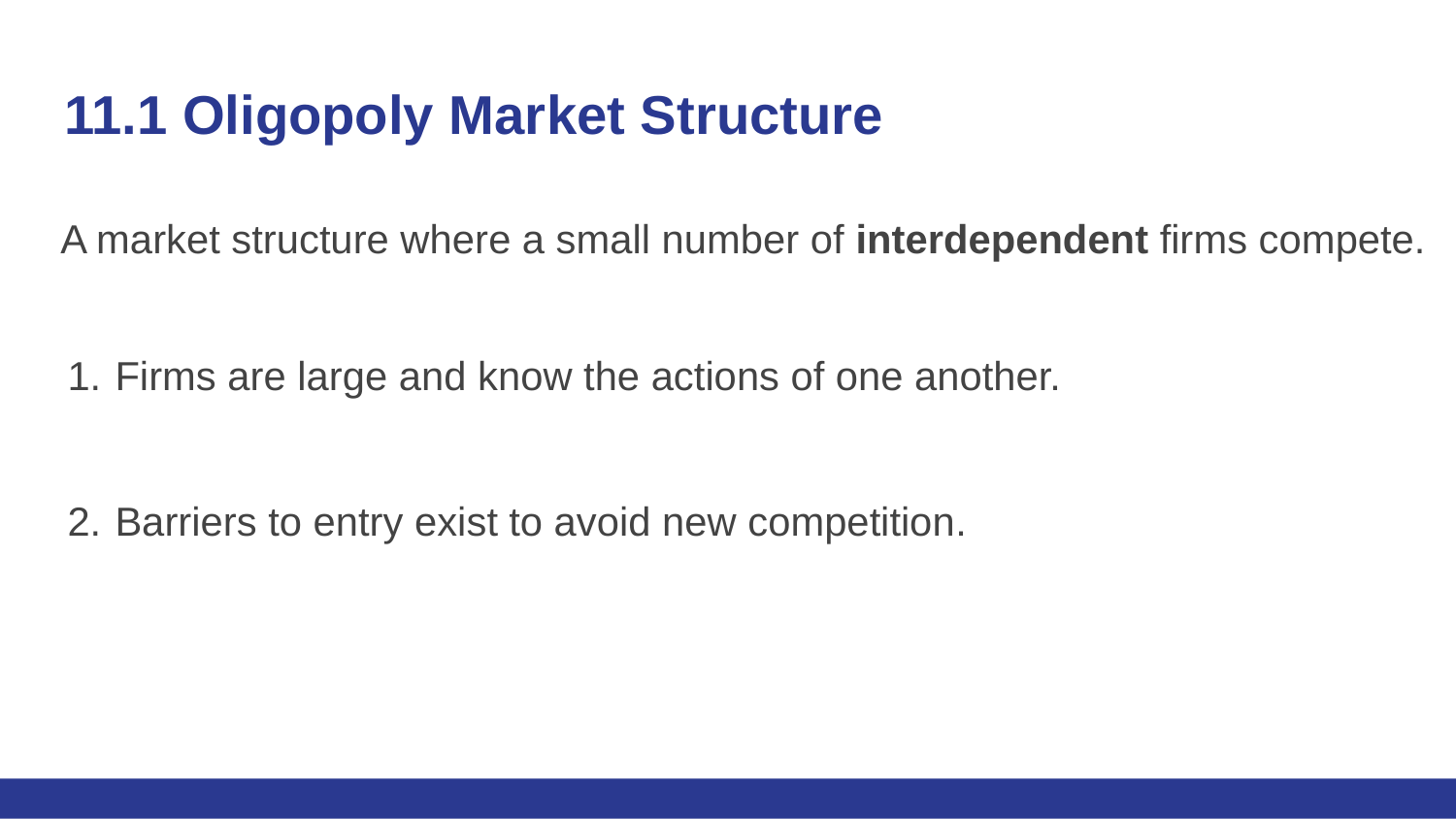

# 11.1 Oligopoly Market Structure
A market structure where a small number of interdependent firms compete.

Firms are large and know the actions of one another.

Barriers to entry exist to avoid new competition.